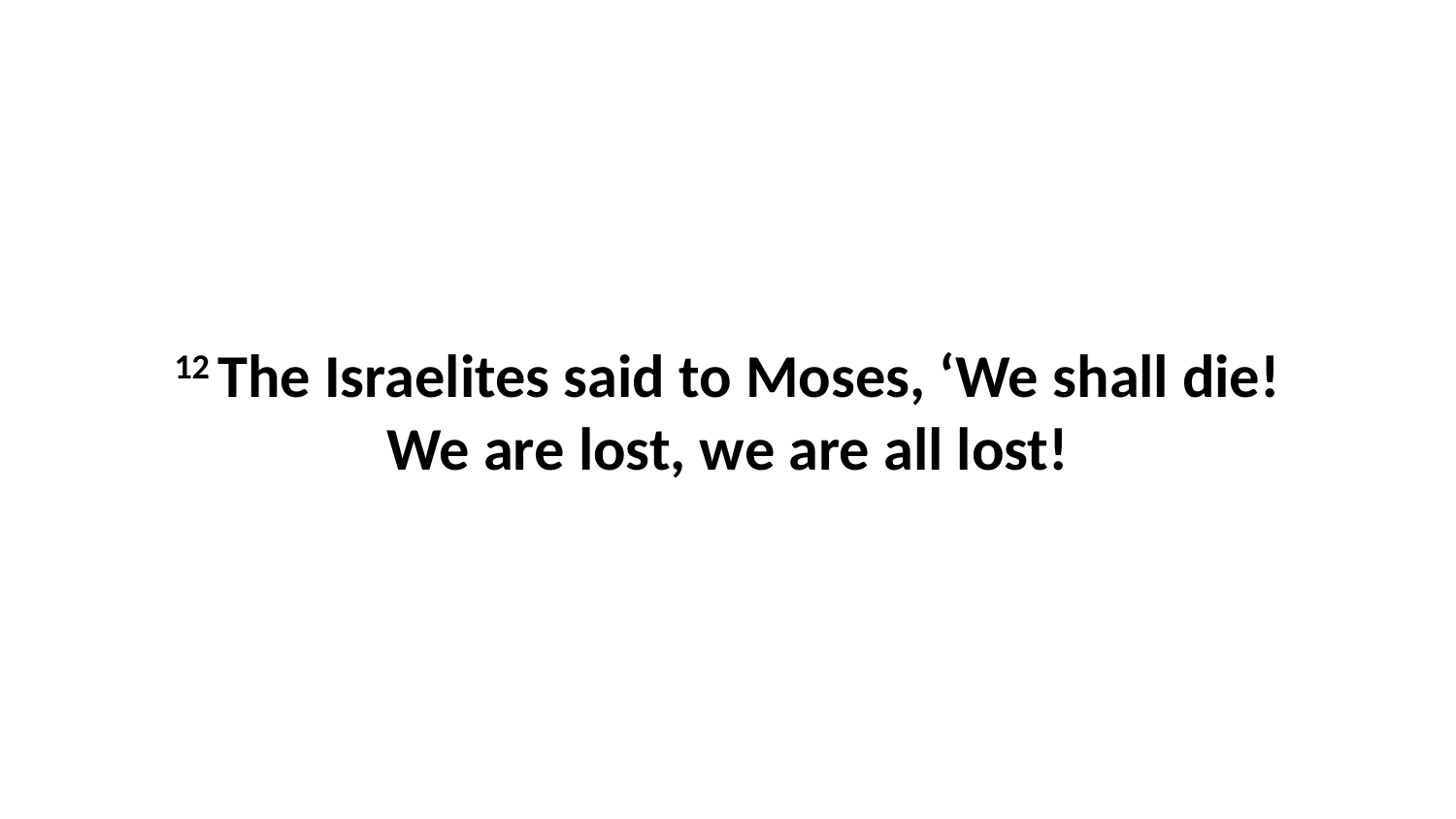

12 The Israelites said to Moses, ‘We shall die! We are lost, we are all lost!